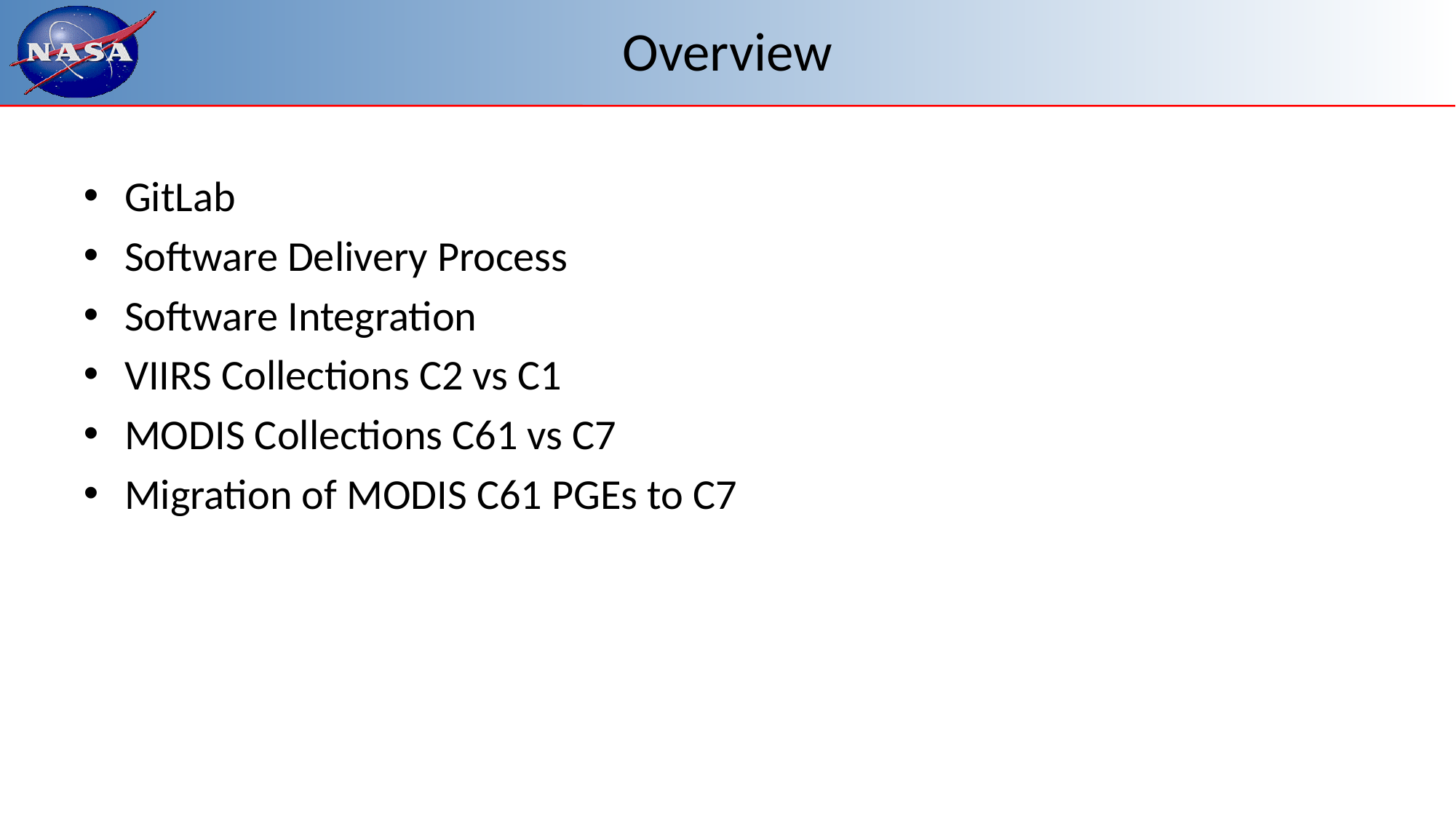

# Overview
GitLab
Software Delivery Process
Software Integration
VIIRS Collections C2 vs C1
MODIS Collections C61 vs C7
Migration of MODIS C61 PGEs to C7